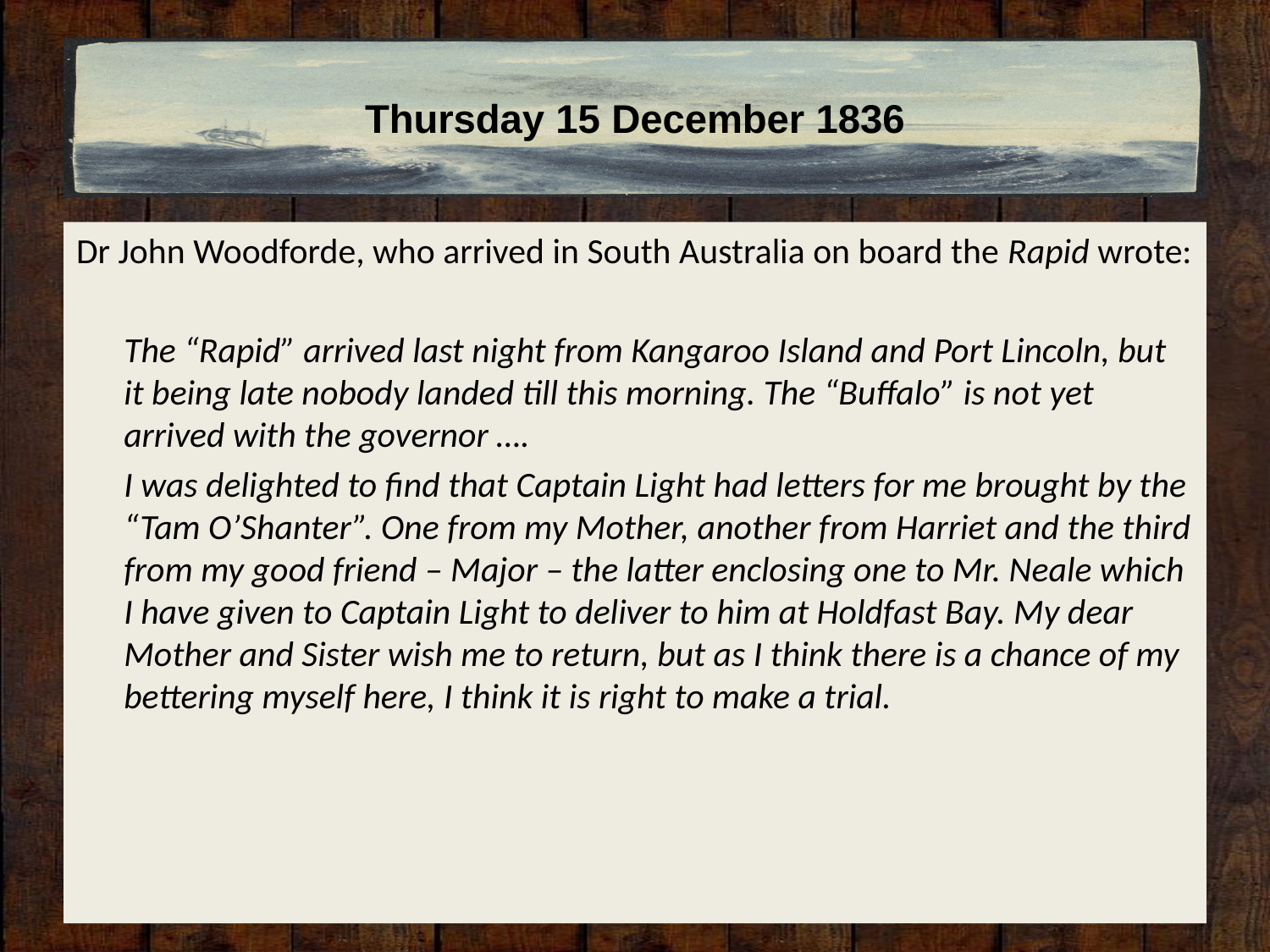

# Thursday 15 December 1836
Dr John Woodforde, who arrived in South Australia on board the Rapid wrote:

	The “Rapid” arrived last night from Kangaroo Island and Port Lincoln, but it being late nobody landed till this morning. The “Buffalo” is not yet arrived with the governor ….
	I was delighted to find that Captain Light had letters for me brought by the “Tam O’Shanter”. One from my Mother, another from Harriet and the third from my good friend – Major – the latter enclosing one to Mr. Neale which I have given to Captain Light to deliver to him at Holdfast Bay. My dear Mother and Sister wish me to return, but as I think there is a chance of my bettering myself here, I think it is right to make a trial.